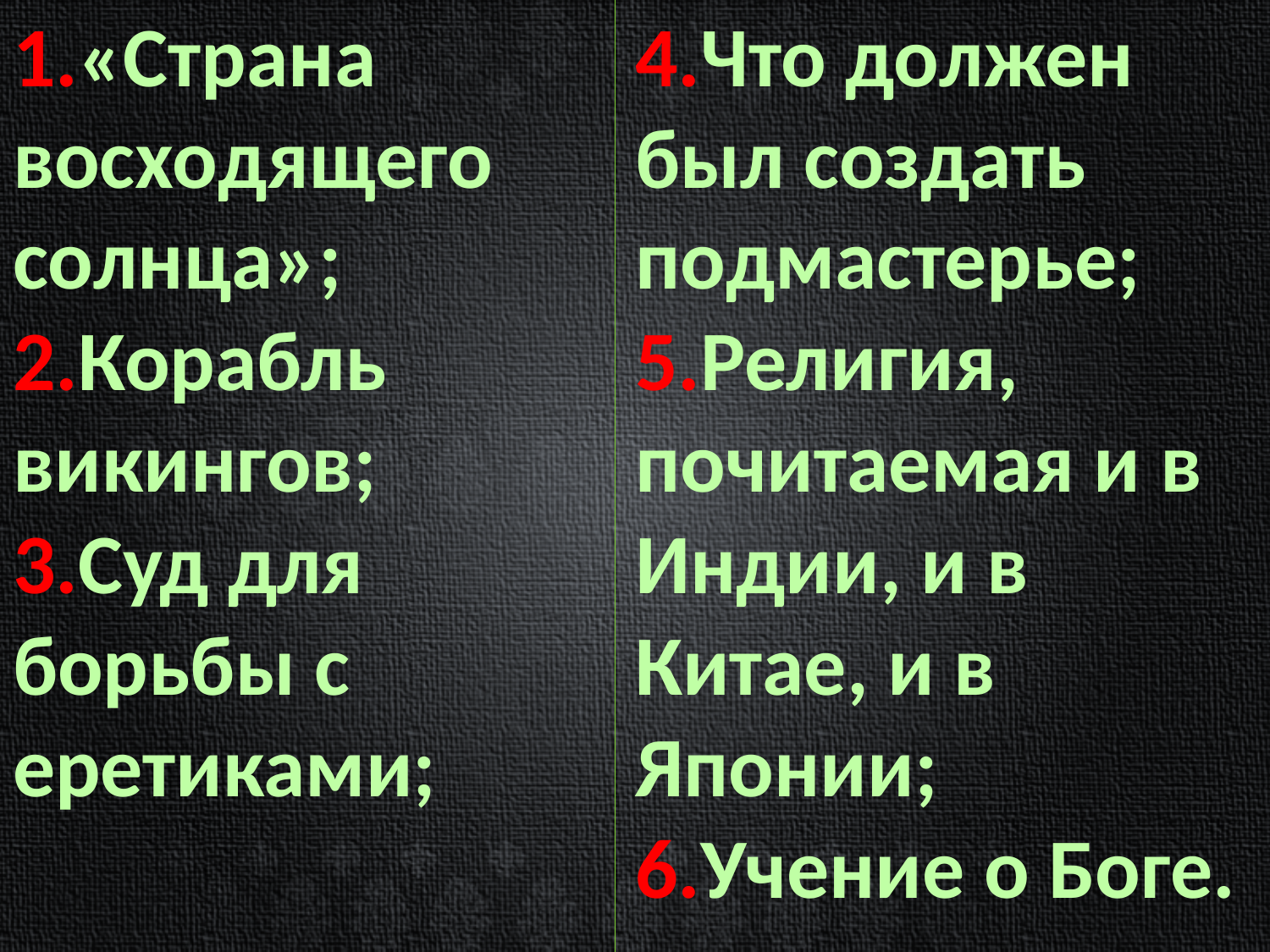

«Страна восходящего солнца»;
Корабль викингов;
Суд для борьбы с еретиками;

Что должен был создать подмастерье;
Религия, почитаемая и в Индии, и в Китае, и в Японии;
Учение о Боге.